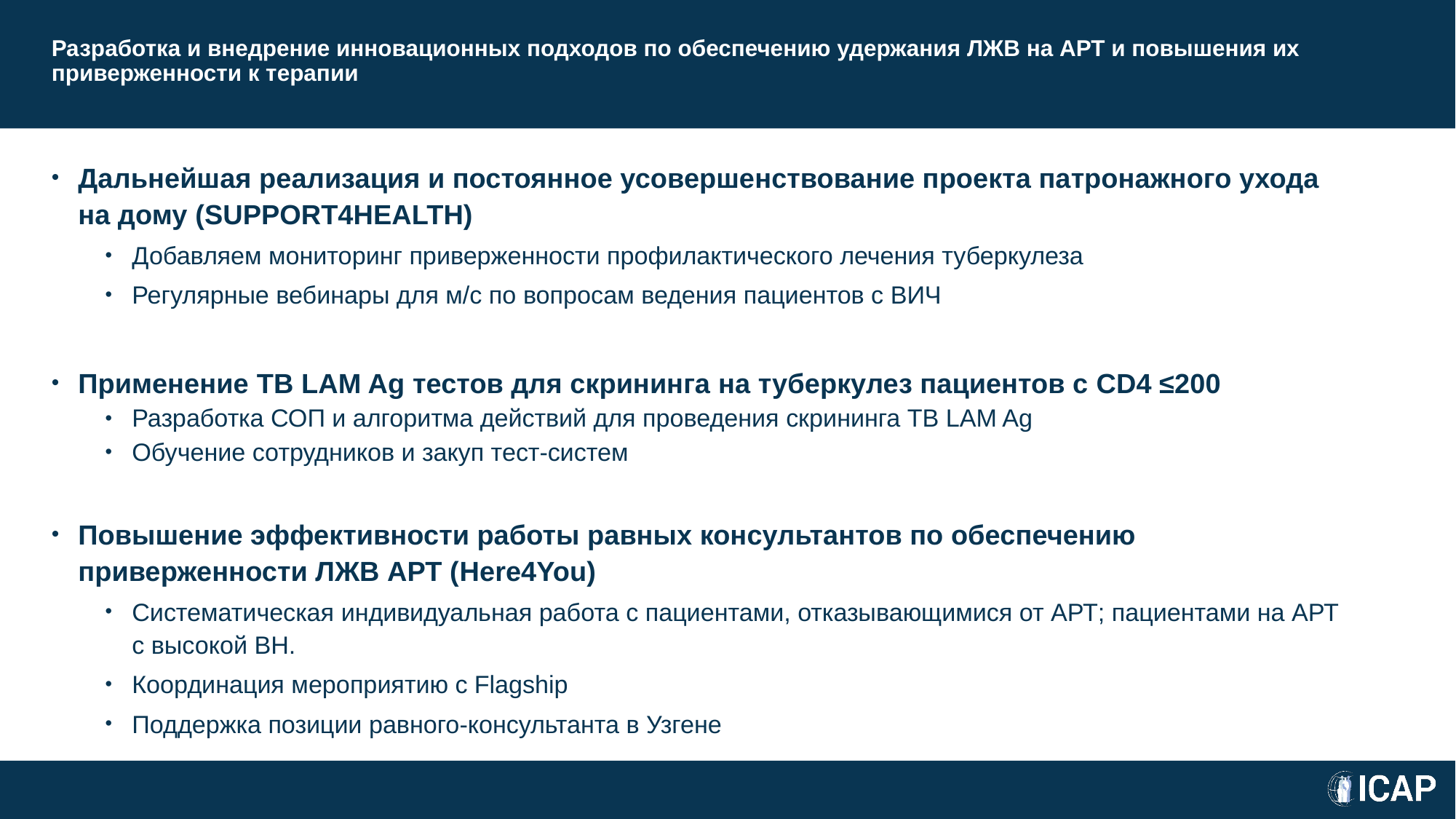

# Разработка и внедрение инновационных подходов по обеспечению удержания ЛЖВ на АРТ и повышения их приверженности к терапии
Дальнейшая реализация и постоянное усовершенствование проекта патронажного ухода на дому (SUPPORT4HEALTH)
Добавляем мониторинг приверженности профилактического лечения туберкулеза
Регулярные вебинары для м/с по вопросам ведения пациентов с ВИЧ

Применение TB LAM Ag тестов для скрининга на туберкулез пациентов с CD4 ≤200
Разработка СОП и алгоритма действий для проведения скрининга TB LAM Ag
Обучение сотрудников и закуп тест-систем

Повышение эффективности работы равных консультантов по обеспечению приверженности ЛЖВ АРТ (Here4You)
Систематическая индивидуальная работа с пациентами, отказывающимися от АРТ; пациентами на АРТ c высокой ВН.
Координация мероприятию с Flagship
Поддержка позиции равного-консультанта в Узгене